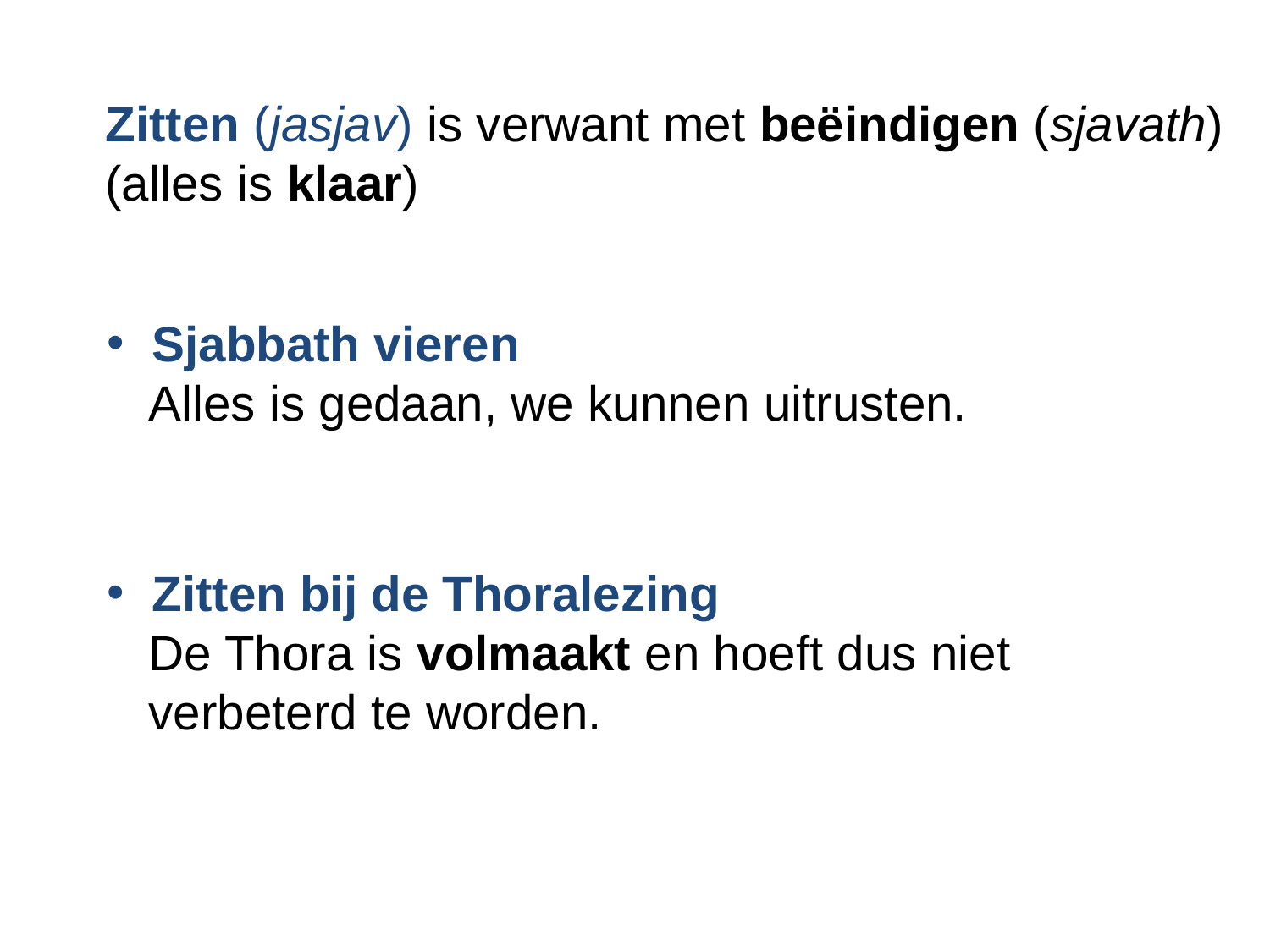

Zitten (jasjav) is verwant met beëindigen (sjavath)
(alles is klaar)
  Sjabbath vieren
   Alles is gedaan, we kunnen uitrusten.
  Zitten bij de Thoralezing
   De Thora is volmaakt en hoeft dus niet
   verbeterd te worden.